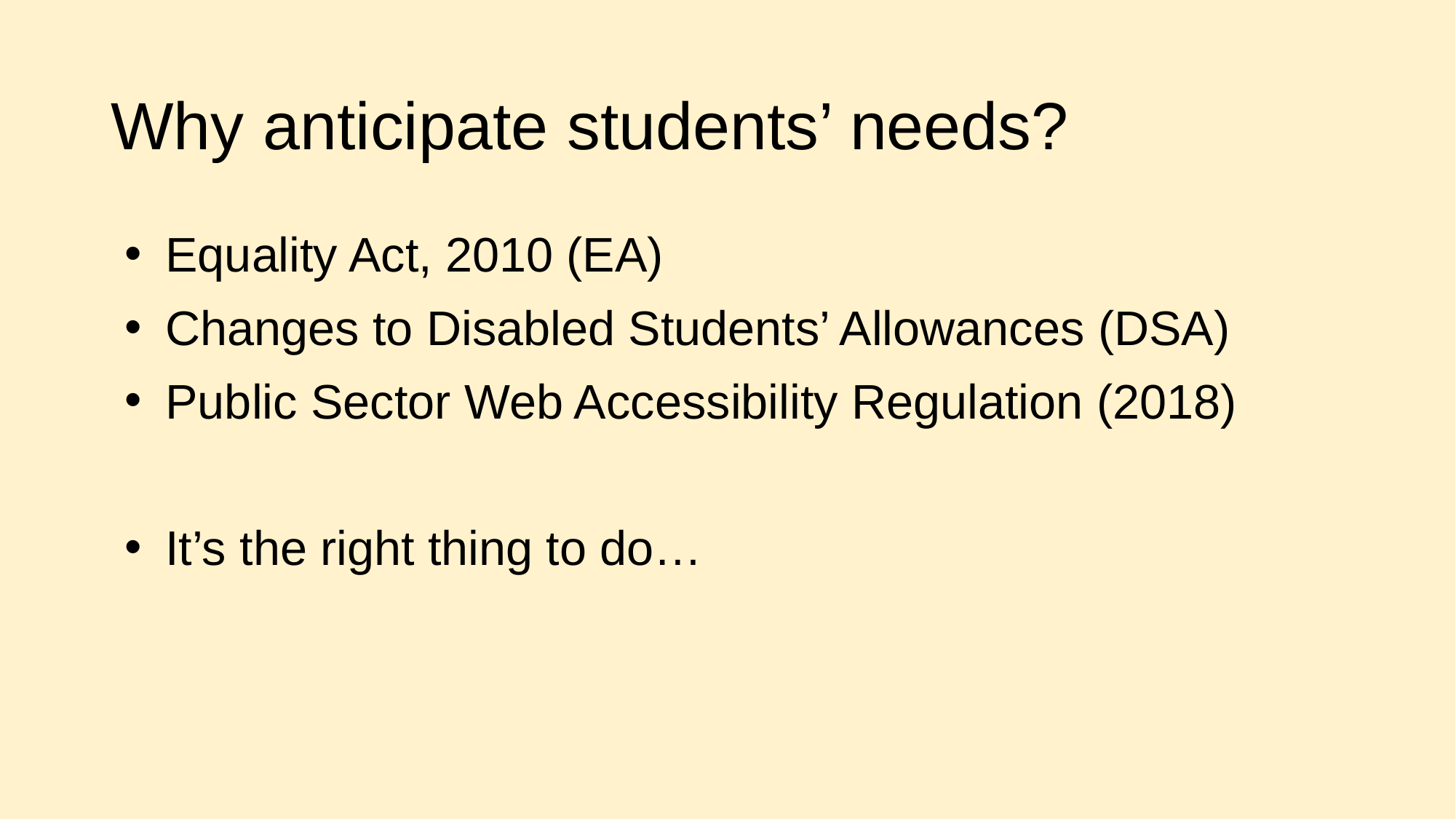

# Why anticipate students’ needs?
Equality Act, 2010 (EA)
Changes to Disabled Students’ Allowances (DSA)
Public Sector Web Accessibility Regulation (2018)

It’s the right thing to do…